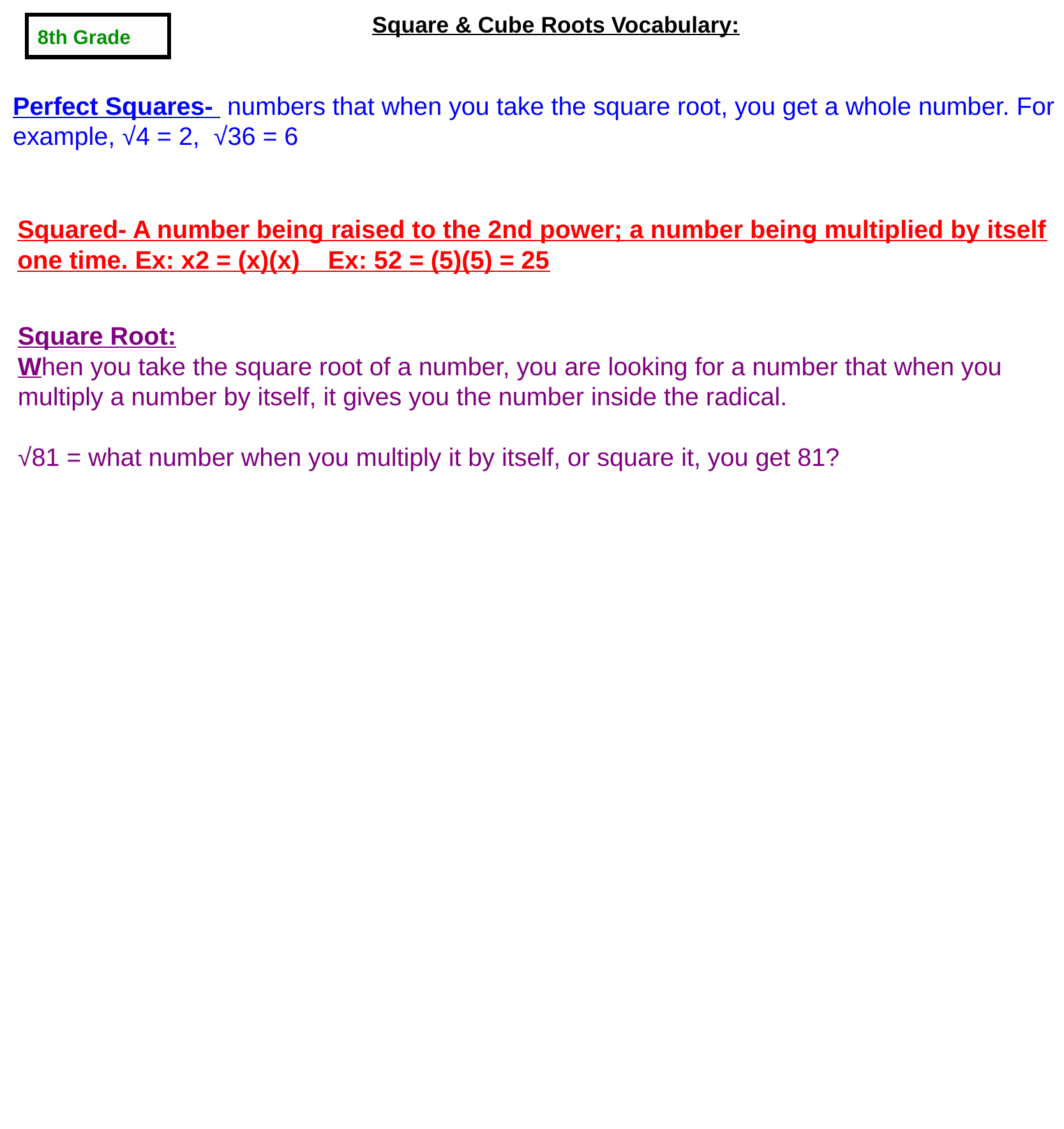

Square & Cube Roots Vocabulary:

8th Grade
Perfect Squares-  numbers that when you take the square root, you get a whole number. For example, √4 = 2,  √36 = 6
Squared- A number being raised to the 2nd power; a number being multiplied by itself one time. Ex: x2 = (x)(x)    Ex: 52 = (5)(5) = 25
Square Root:
When you take the square root of a number, you are looking for a  number that when you multiply a number by itself, it gives you the  number inside the radical.

√81 = what number when you multiply it by itself, or square it, you get 81?